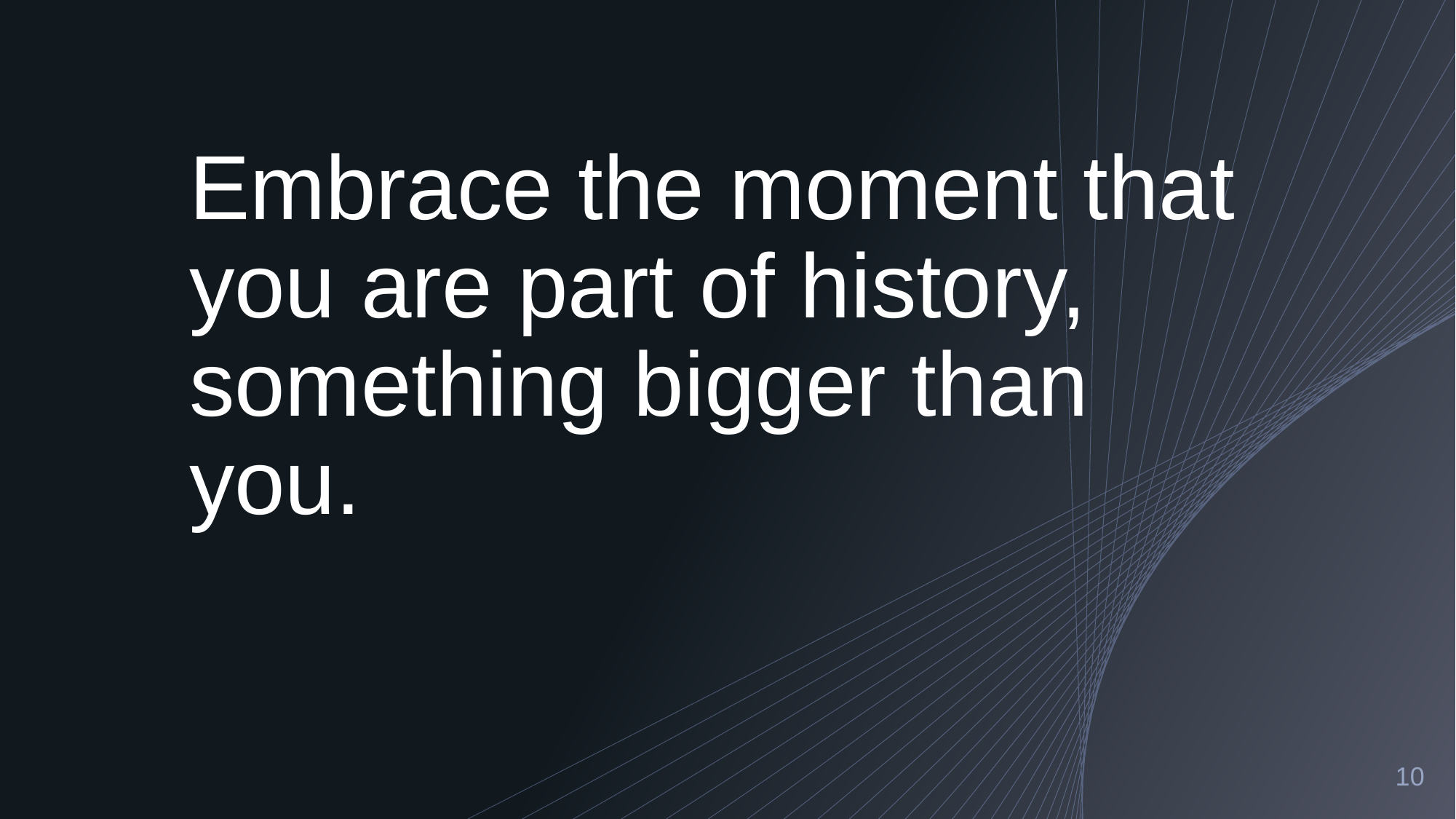

# Embrace the moment that you are part of history, something bigger than you.

10